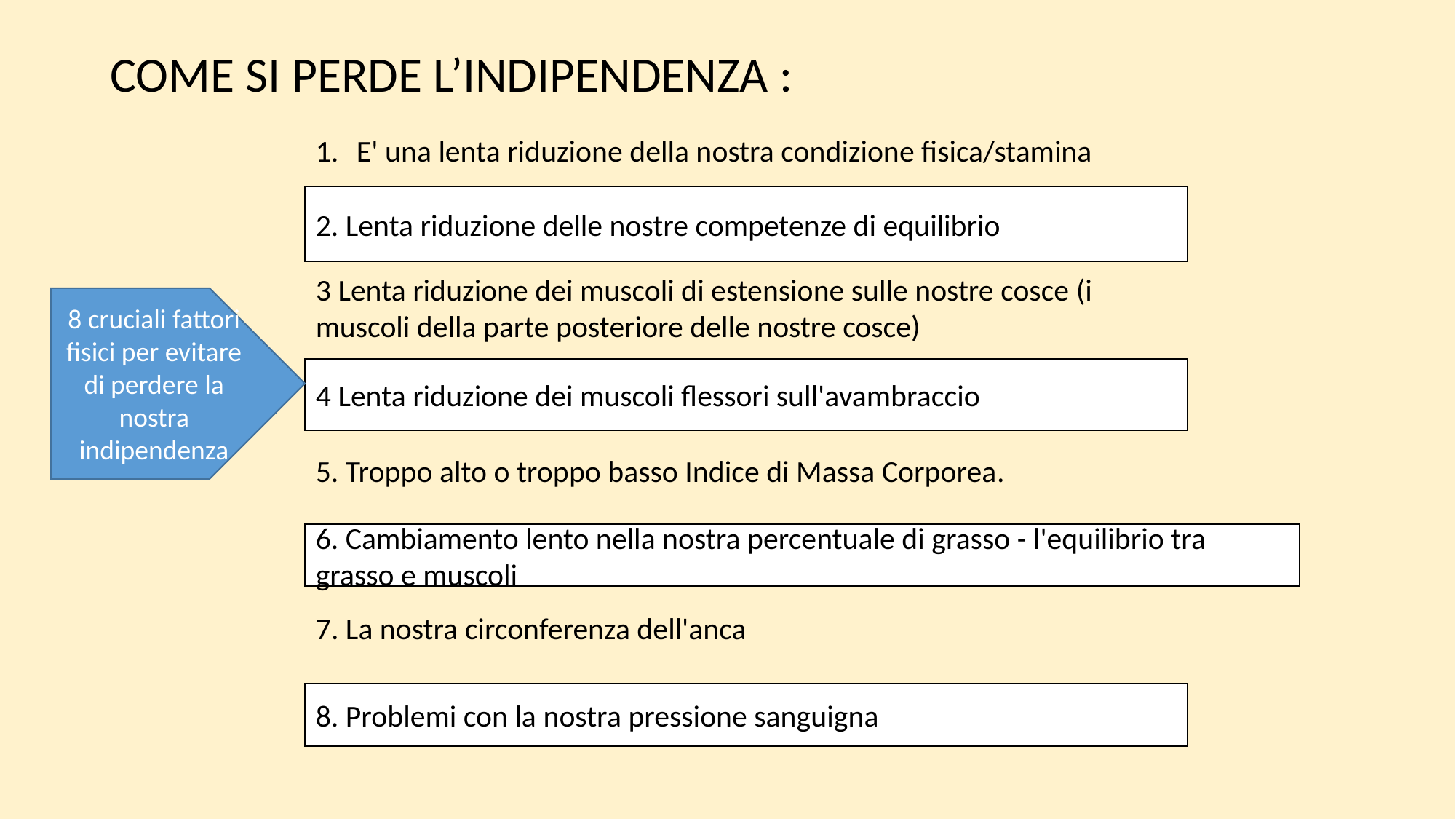

COME SI PERDE L’INDIPENDENZA :

E' una lenta riduzione della nostra condizione fisica/stamina
2. Lenta riduzione delle nostre competenze di equilibrio
3 Lenta riduzione dei muscoli di estensione sulle nostre cosce (i muscoli della parte posteriore delle nostre cosce)
8 cruciali fattori fisici per evitare di perdere la nostra indipendenza
4 Lenta riduzione dei muscoli flessori sull'avambraccio
5. Troppo alto o troppo basso Indice di Massa Corporea.
6. Cambiamento lento nella nostra percentuale di grasso - l'equilibrio tra grasso e muscoli
7. La nostra circonferenza dell'anca
8. Problemi con la nostra pressione sanguigna